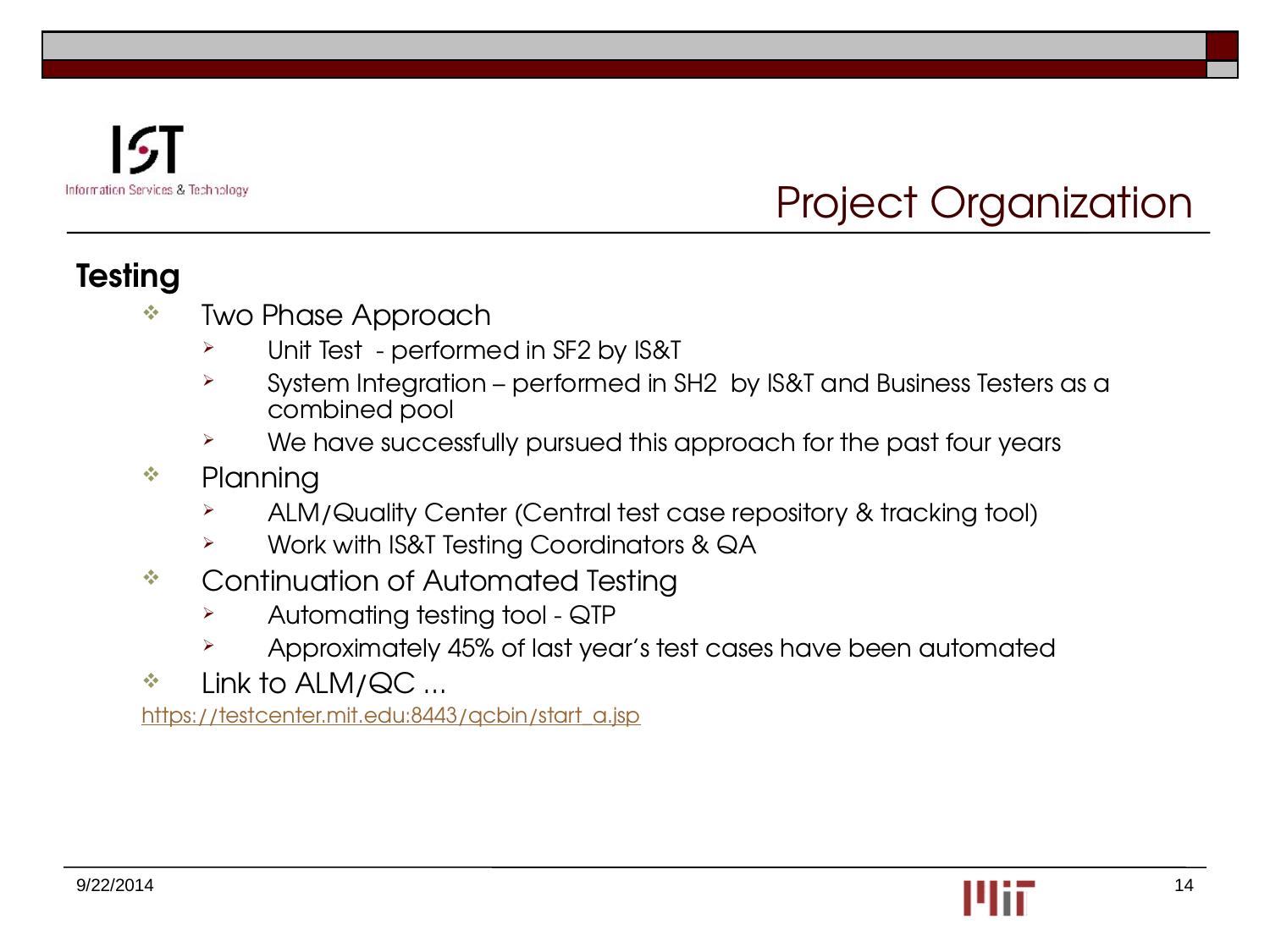

# Project Organization
Testing
Two Phase Approach
Unit Test  - performed in SF2 by IS&T
System Integration – performed in SH2  by IS&T and Business Testers as a combined pool
We have successfully pursued this approach for the past four years
Planning
ALM/Quality Center (Central test case repository & tracking tool)
Work with IS&T Testing Coordinators & QA
Continuation of Automated Testing
Automating testing tool - QTP
Approximately 45% of last year’s test cases have been automated
Link to ALM/QC …
https://testcenter.mit.edu:8443/qcbin/start_a.jsp

9/22/2014
14